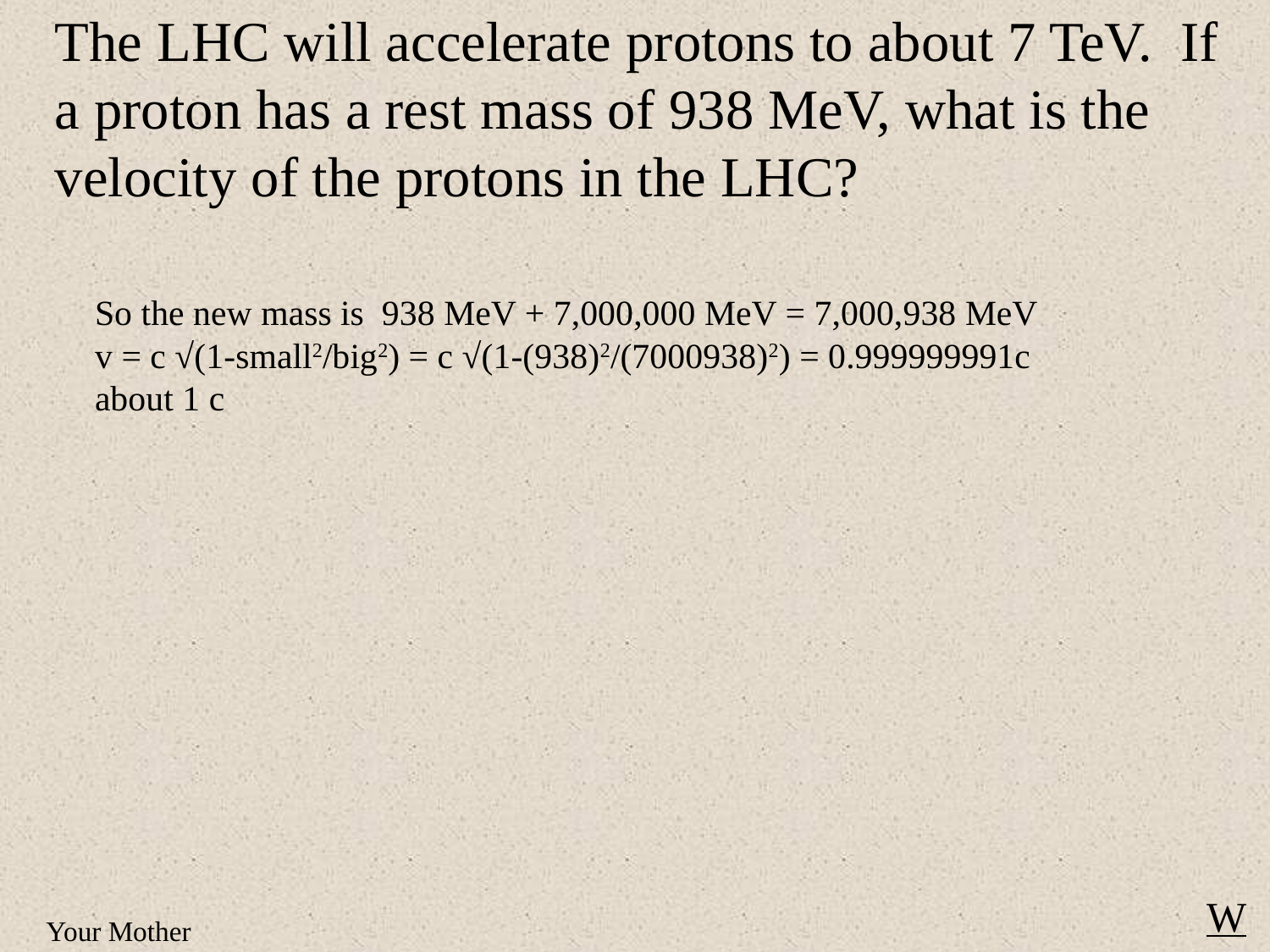

The LHC will accelerate protons to about 7 TeV.  If a proton has a rest mass of 938 MeV, what is the velocity of the protons in the LHC?

So the new mass is  938 MeV + 7,000,000 MeV = 7,000,938 MeV
v = c √(1-small2/big2) = c √(1-(938)2/(7000938)2) = 0.999999991c
about 1 c
W
Your Mother